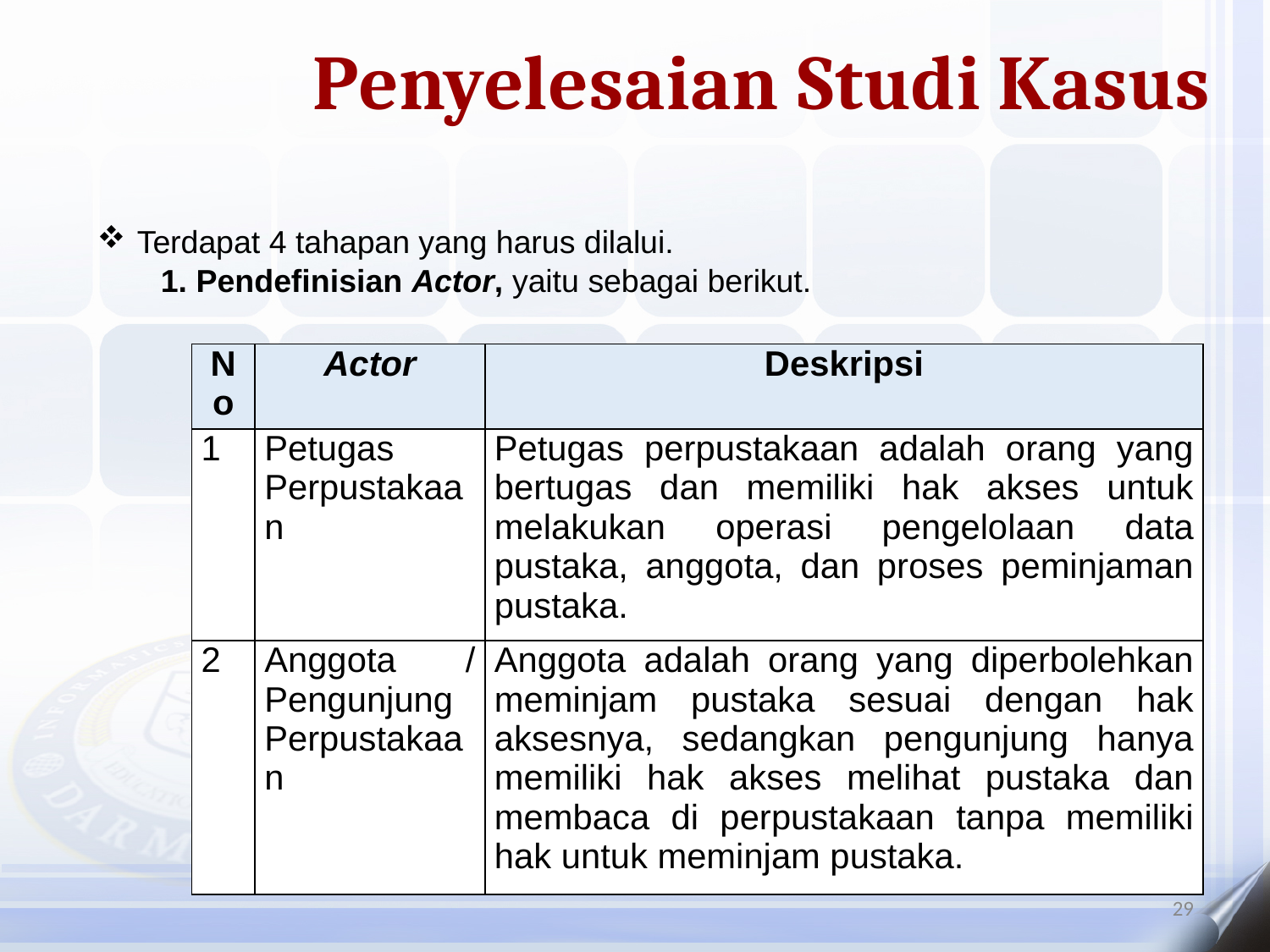

Penyelesaian Studi Kasus
Terdapat 4 tahapan yang harus dilalui.
1. Pendefinisian Actor, yaitu sebagai berikut.

| No | Actor | Deskripsi |
| --- | --- | --- |
| 1 | Petugas Perpustakaan | Petugas perpustakaan adalah orang yang bertugas dan memiliki hak akses untuk melakukan operasi pengelolaan data pustaka, anggota, dan proses peminjaman pustaka. |
| 2 | Anggota / Pengunjung Perpustakaan | Anggota adalah orang yang diperbolehkan meminjam pustaka sesuai dengan hak aksesnya, sedangkan pengunjung hanya memiliki hak akses melihat pustaka dan membaca di perpustakaan tanpa memiliki hak untuk meminjam pustaka. |
29